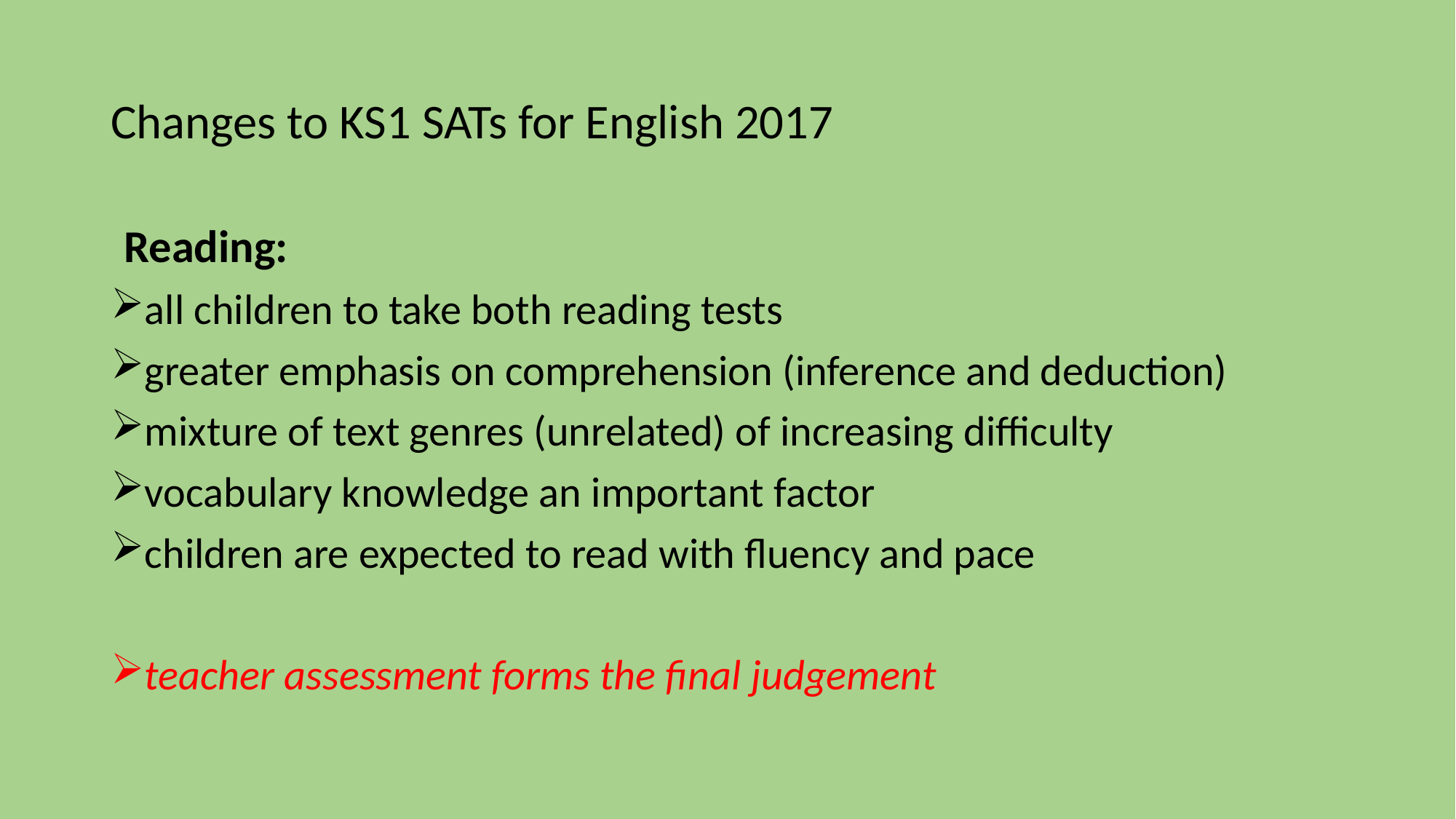

# Changes to KS1 SATs for English 2017
Reading:
all children to take both reading tests
greater emphasis on comprehension (inference and deduction)
mixture of text genres (unrelated) of increasing difficulty
vocabulary knowledge an important factor
children are expected to read with fluency and pace

teacher assessment forms the final judgement